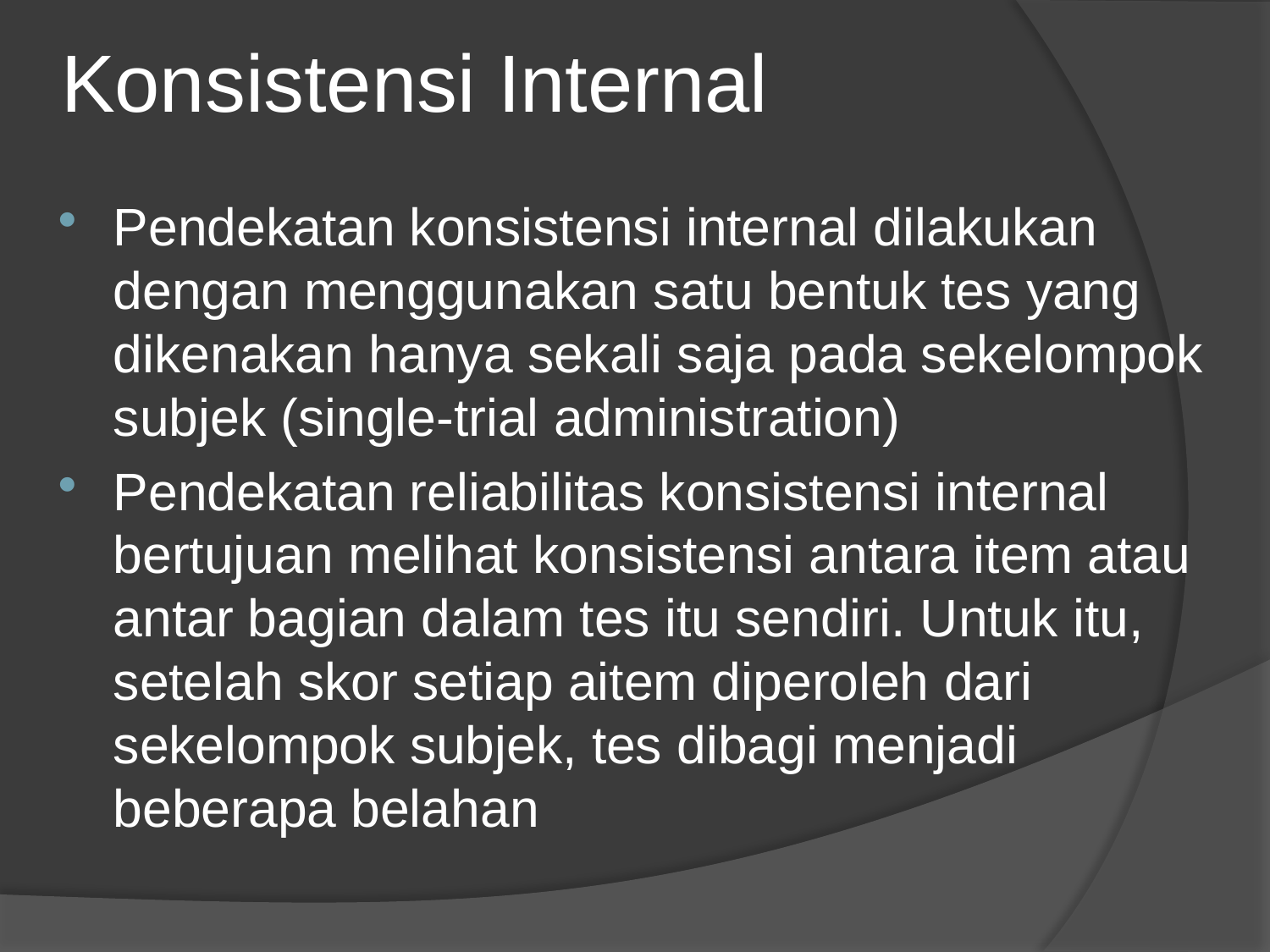

# Konsistensi Internal
Pendekatan konsistensi internal dilakukan dengan menggunakan satu bentuk tes yang dikenakan hanya sekali saja pada sekelompok subjek (single-trial administration)
Pendekatan reliabilitas konsistensi internal bertujuan melihat konsistensi antara item atau antar bagian dalam tes itu sendiri. Untuk itu, setelah skor setiap aitem diperoleh dari sekelompok subjek, tes dibagi menjadi beberapa belahan